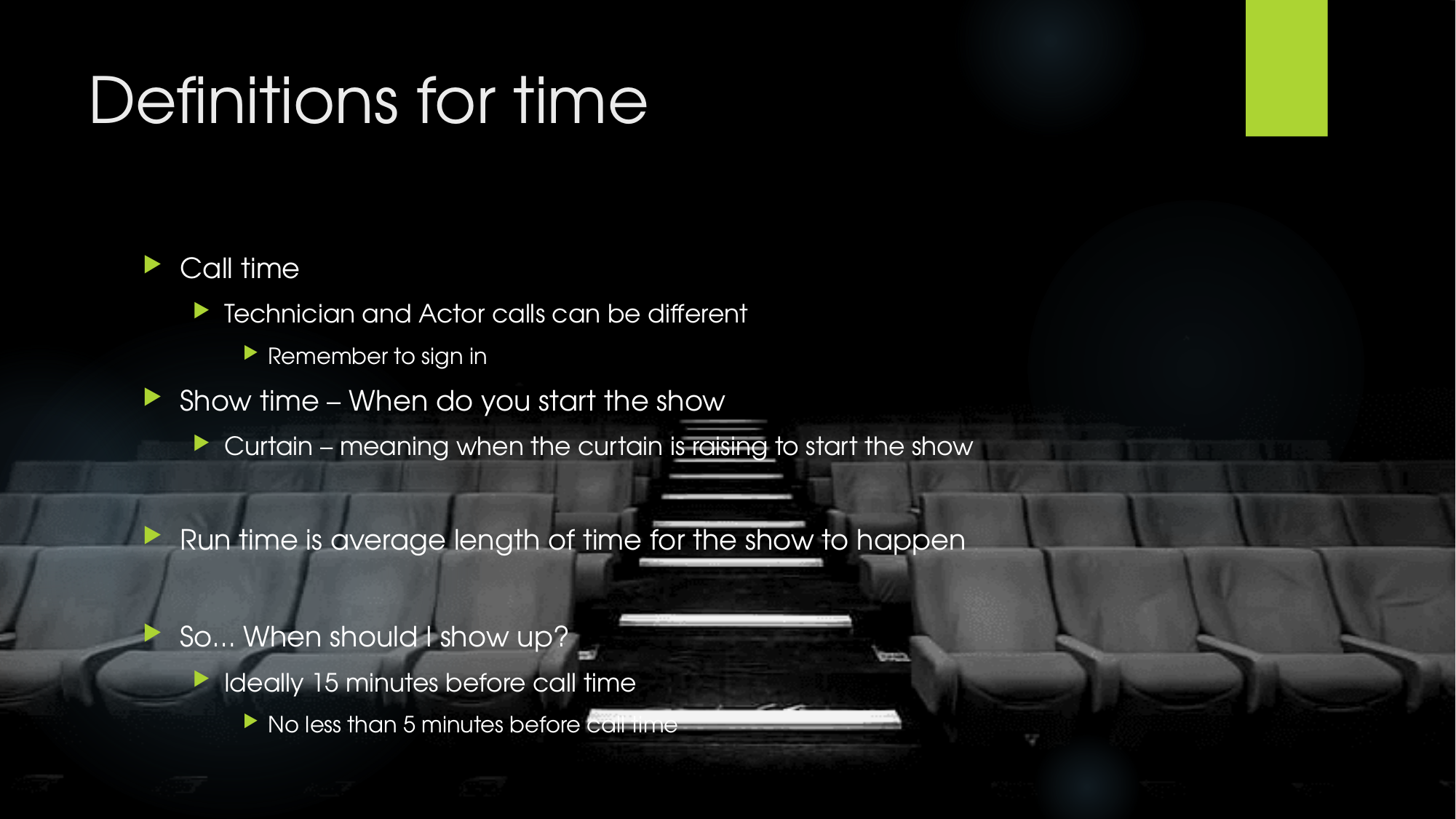

# Definitions for time
Call time
Technician and Actor calls can be different
Remember to sign in
Show time – When do you start the show
Curtain – meaning when the curtain is raising to start the show

Run time is average length of time for the show to happen

So… When should I show up?
Ideally 15 minutes before call time
No less than 5 minutes before call time